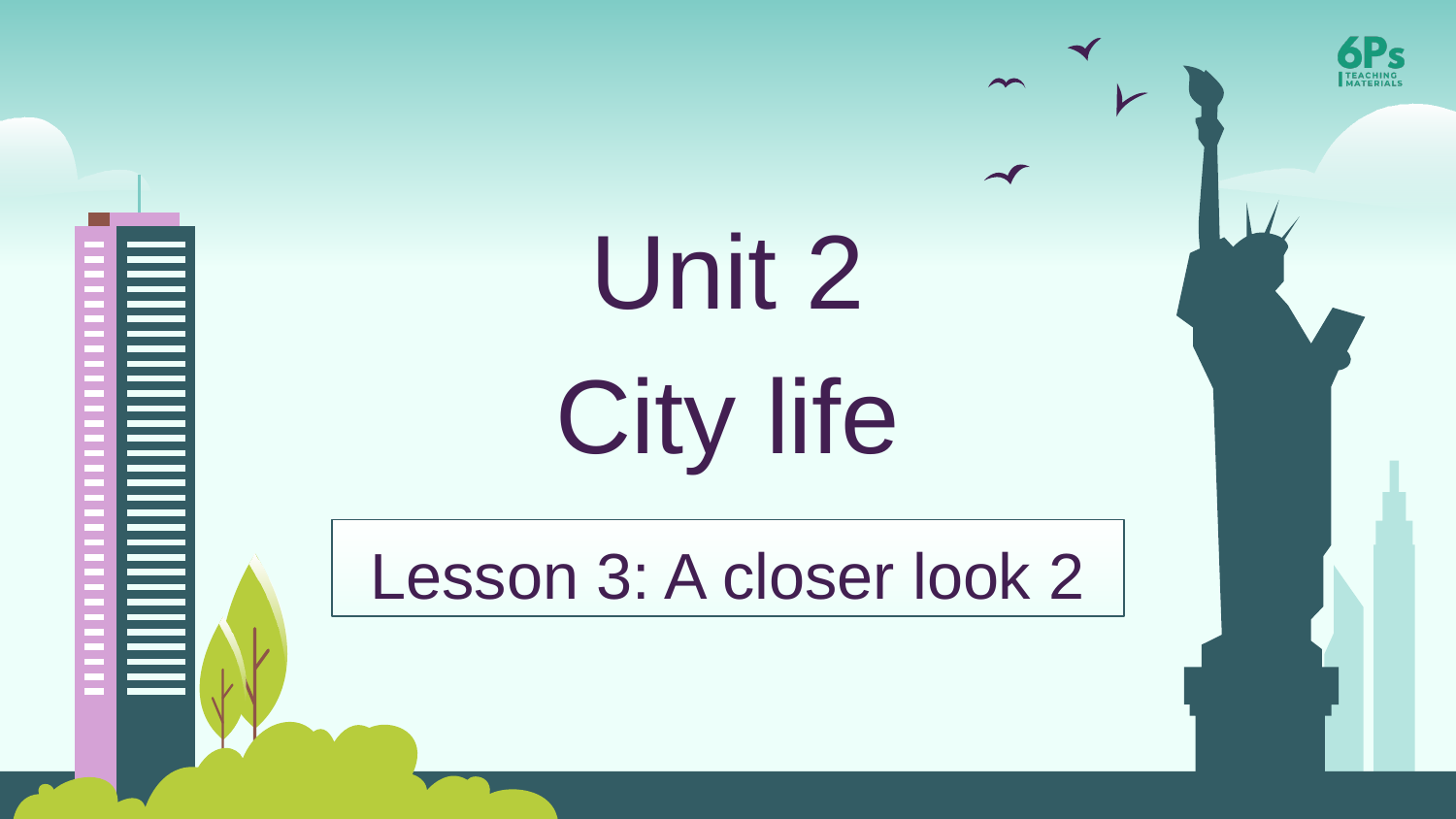

# Unit 2 City life

Lesson 3: A closer look 2